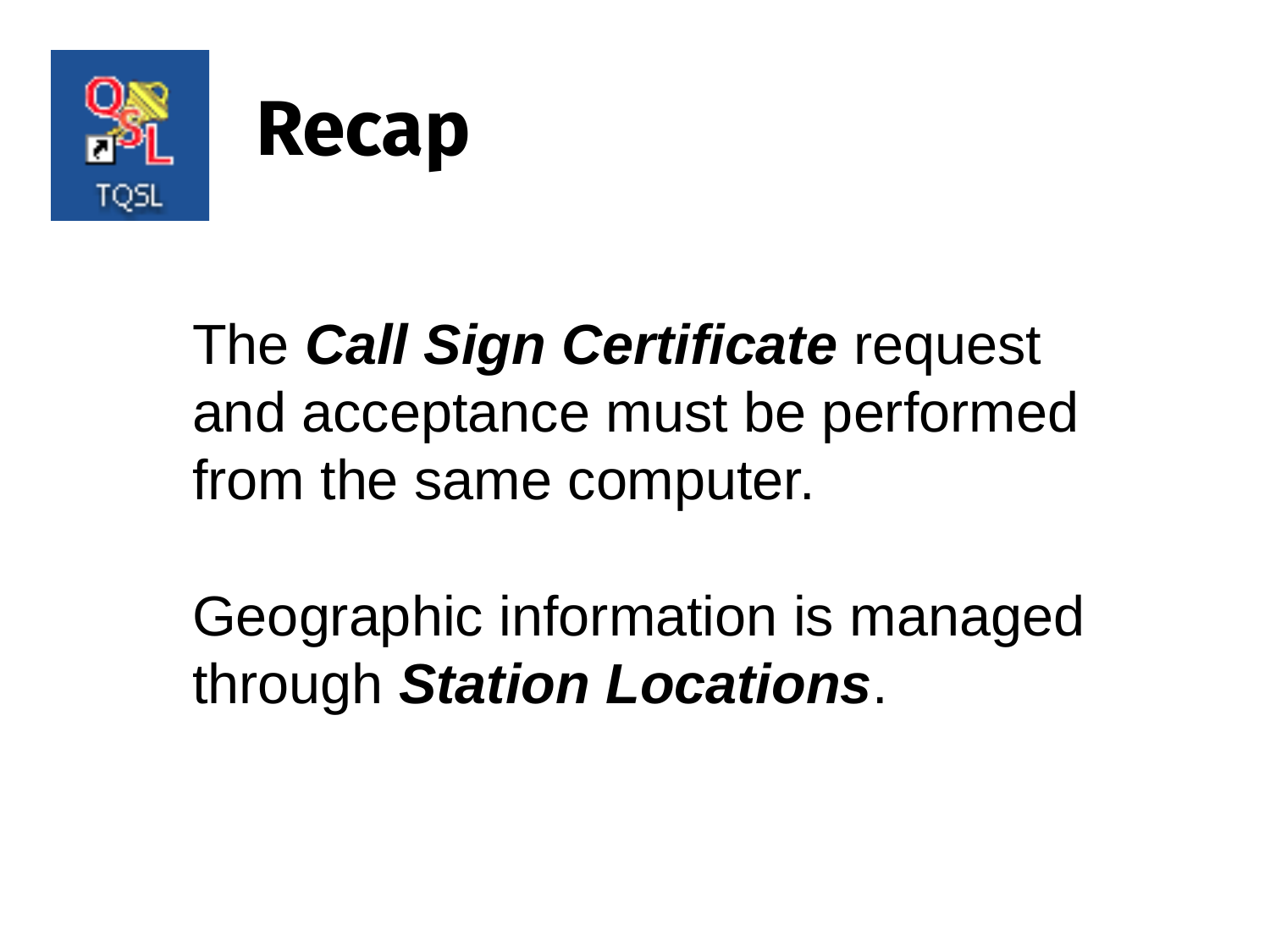

Recap

The Call Sign Certificate request and acceptance must be performed from the same computer.

Geographic information is managed  through Station Locations.